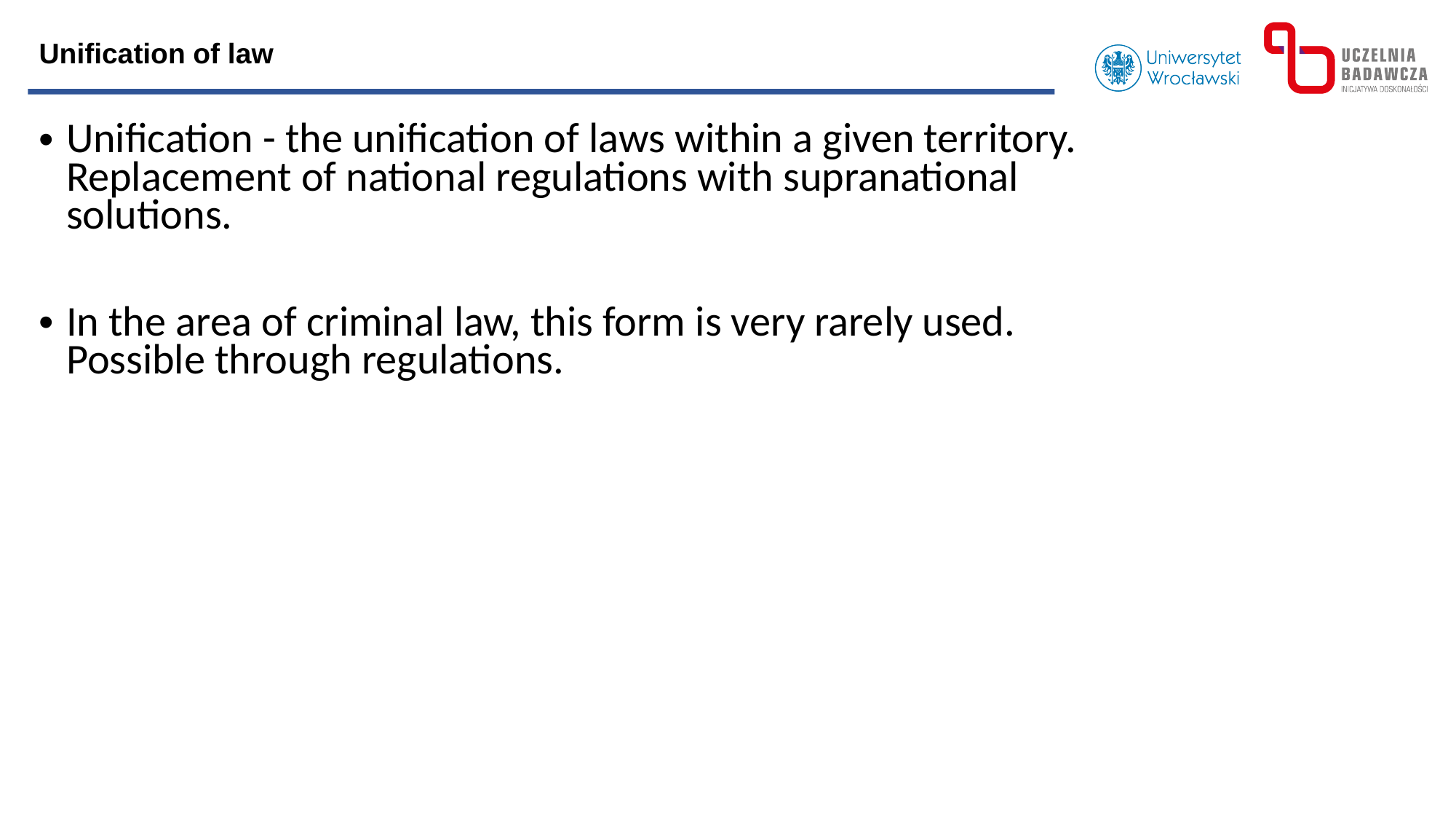

Unification of law
Unification - the unification of laws within a given territory. Replacement of national regulations with supranational solutions.

In the area of criminal law, this form is very rarely used. Possible through regulations.